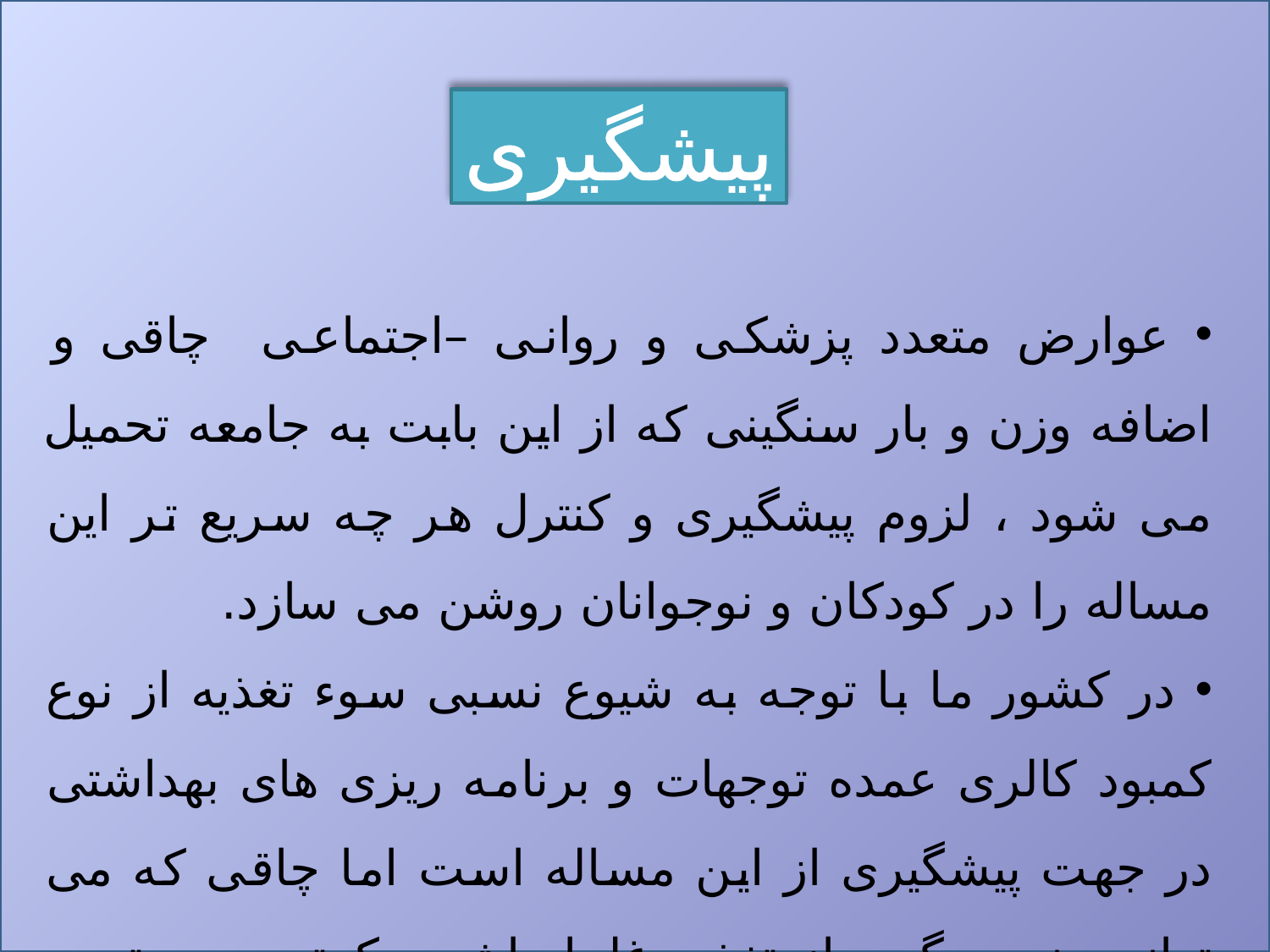

پیشگیری
 عوارض متعدد پزشکی و روانی –اجتماعی  چاقی و اضافه وزن و بار سنگینی که از این بابت به جامعه تحمیل می شود ، لزوم پیشگیری و کنترل هر چه سریع تر این مساله را در کودکان و نوجوانان روشن می سازد.
 در کشور ما با توجه به شیوع نسبی سوء تغذیه از نوع کمبود کالری عمده توجهات و برنامه ریزی های بهداشتی در جهت پیشگیری از این مساله است اما چاقی که می تواند جنبه دیگری از تغذیه غلط باشد ، کمتر مورد توجه قرار گرفته است .